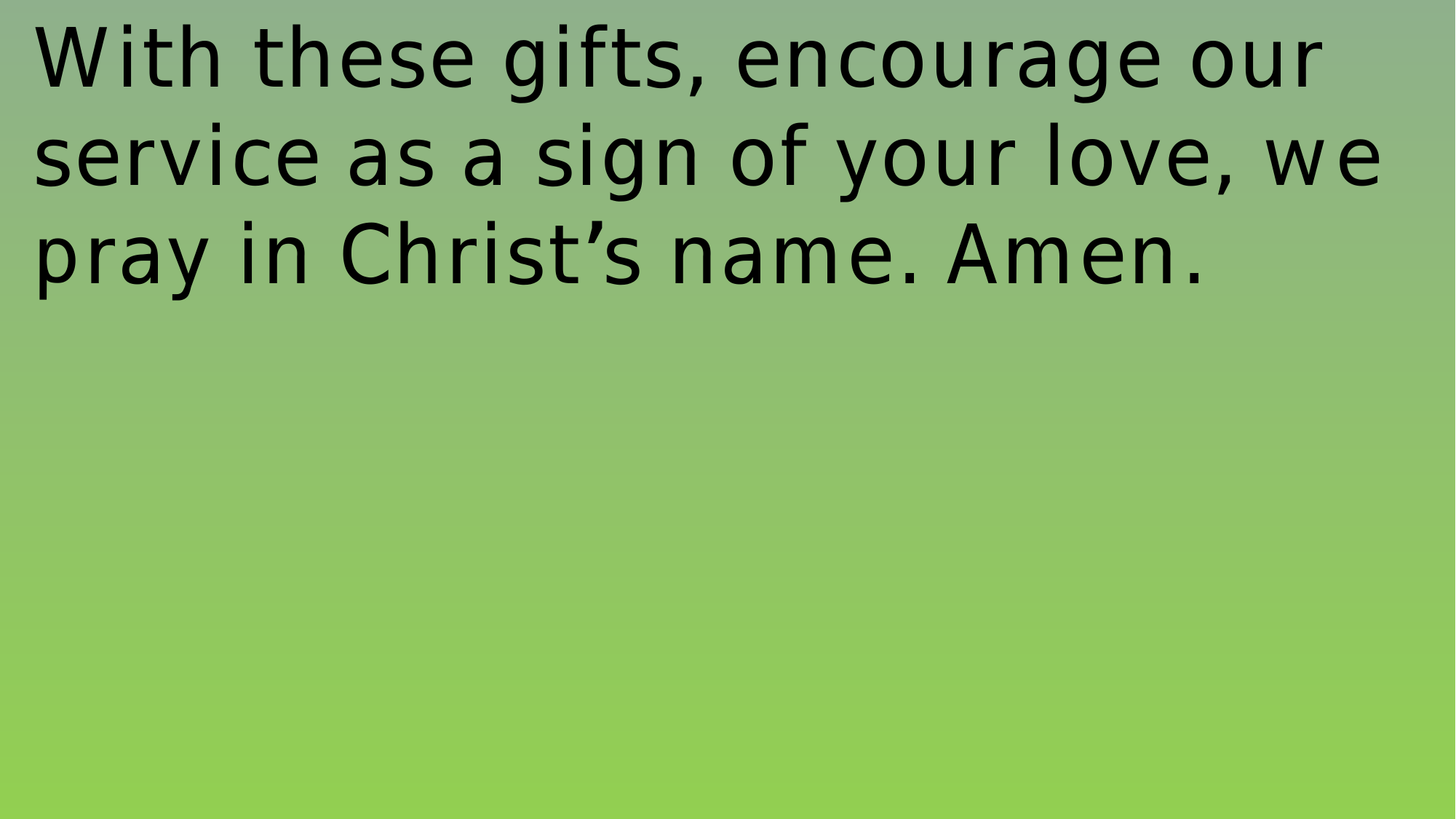

With these gifts, encourage our
 service as a sign of your love, we
 pray in Christ’s name. Amen.